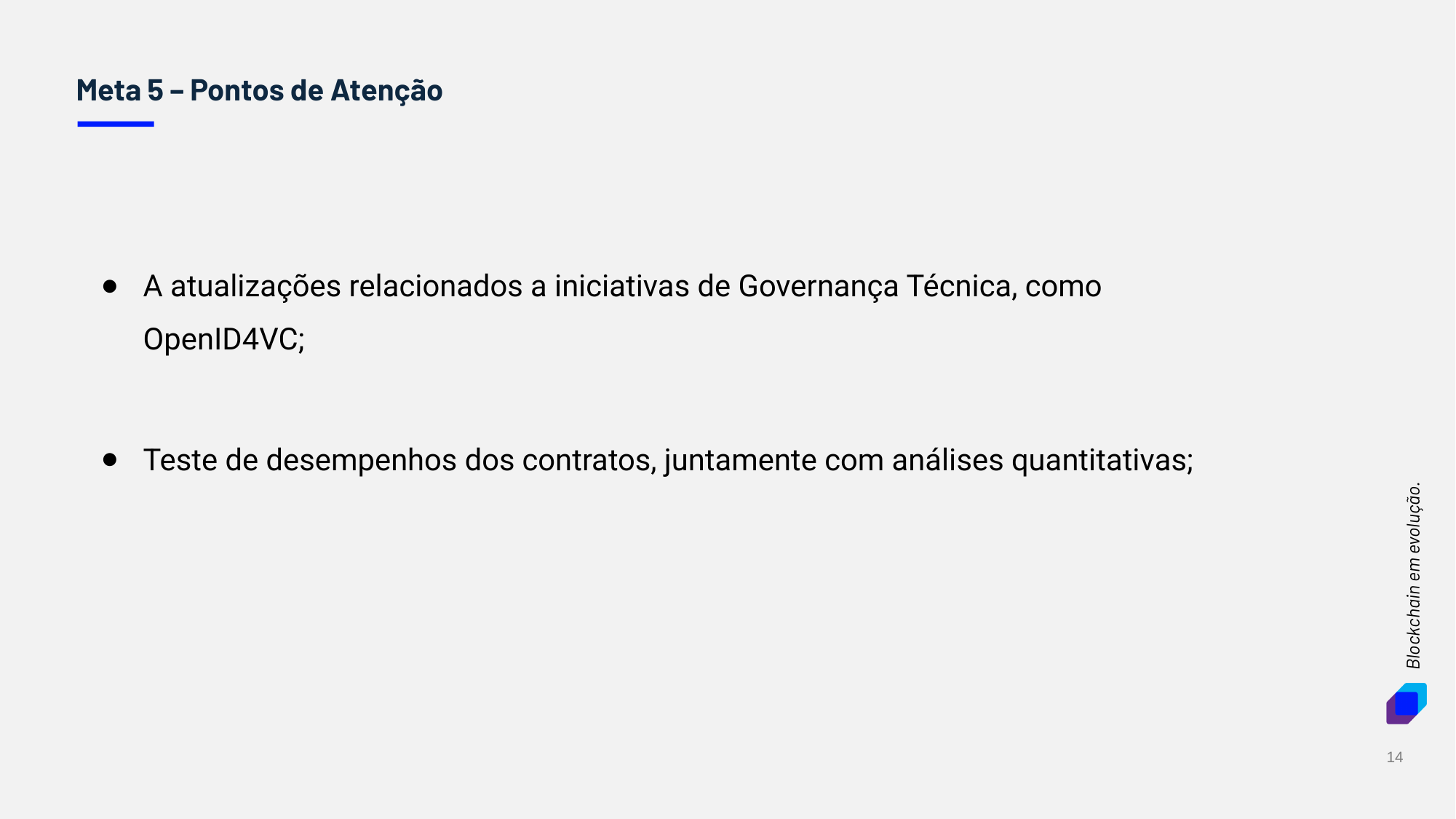

Meta 5 – Pontos de Atenção
A atualizações relacionados a iniciativas de Governança Técnica, como OpenID4VC;

Teste de desempenhos dos contratos, juntamente com análises quantitativas;

14